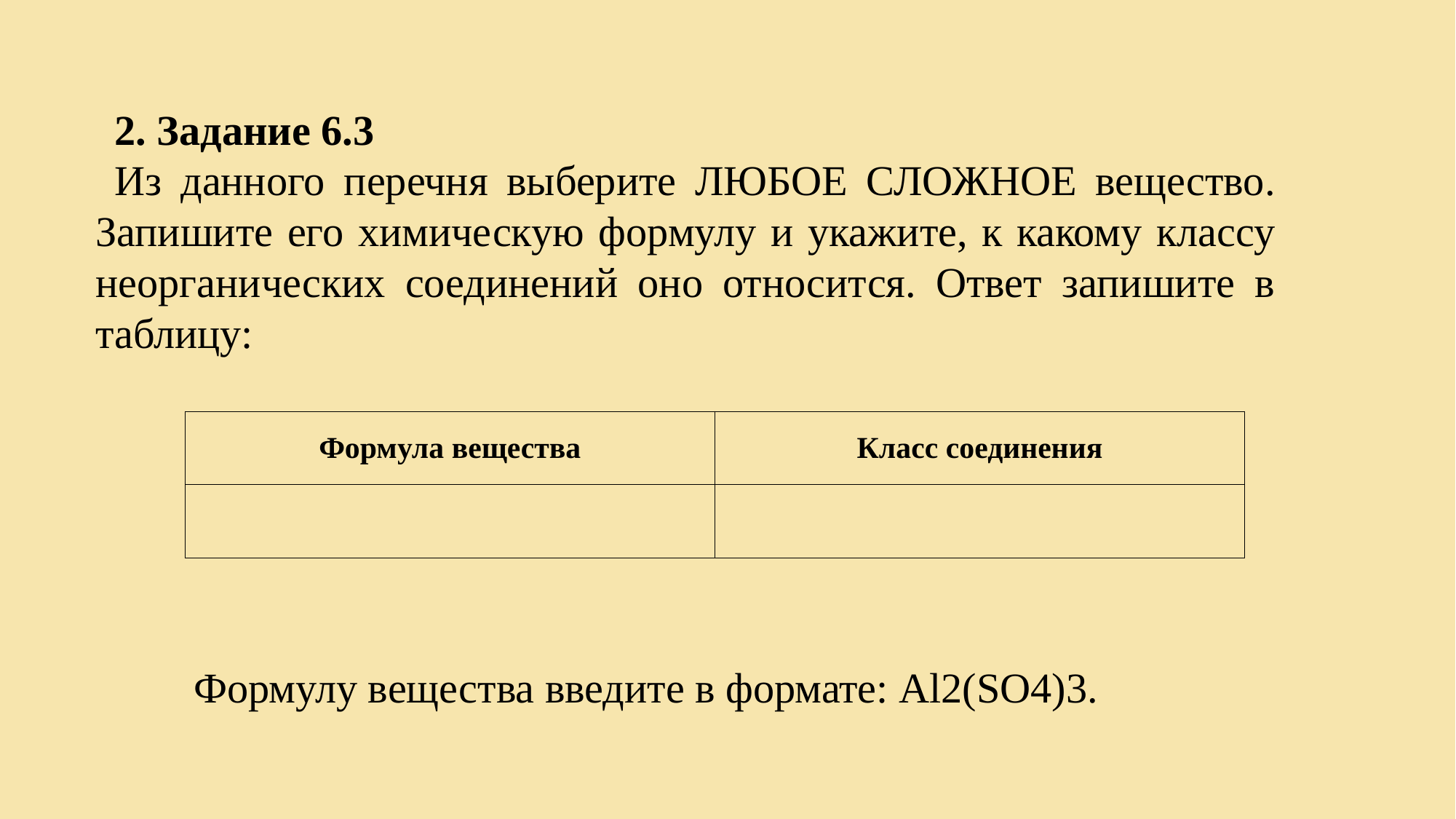

2. Задание 6.3
Из данного перечня выберите ЛЮБОЕ СЛОЖНОЕ вещество. Запишите его химическую формулу и укажите, к какому классу неорганических соединений оно относится. Ответ запишите в таблицу:
| Формула вещества | Класс соединения |
| --- | --- |
|  |  |

Формулу вещества введите в формате: Al2(SO4)3.